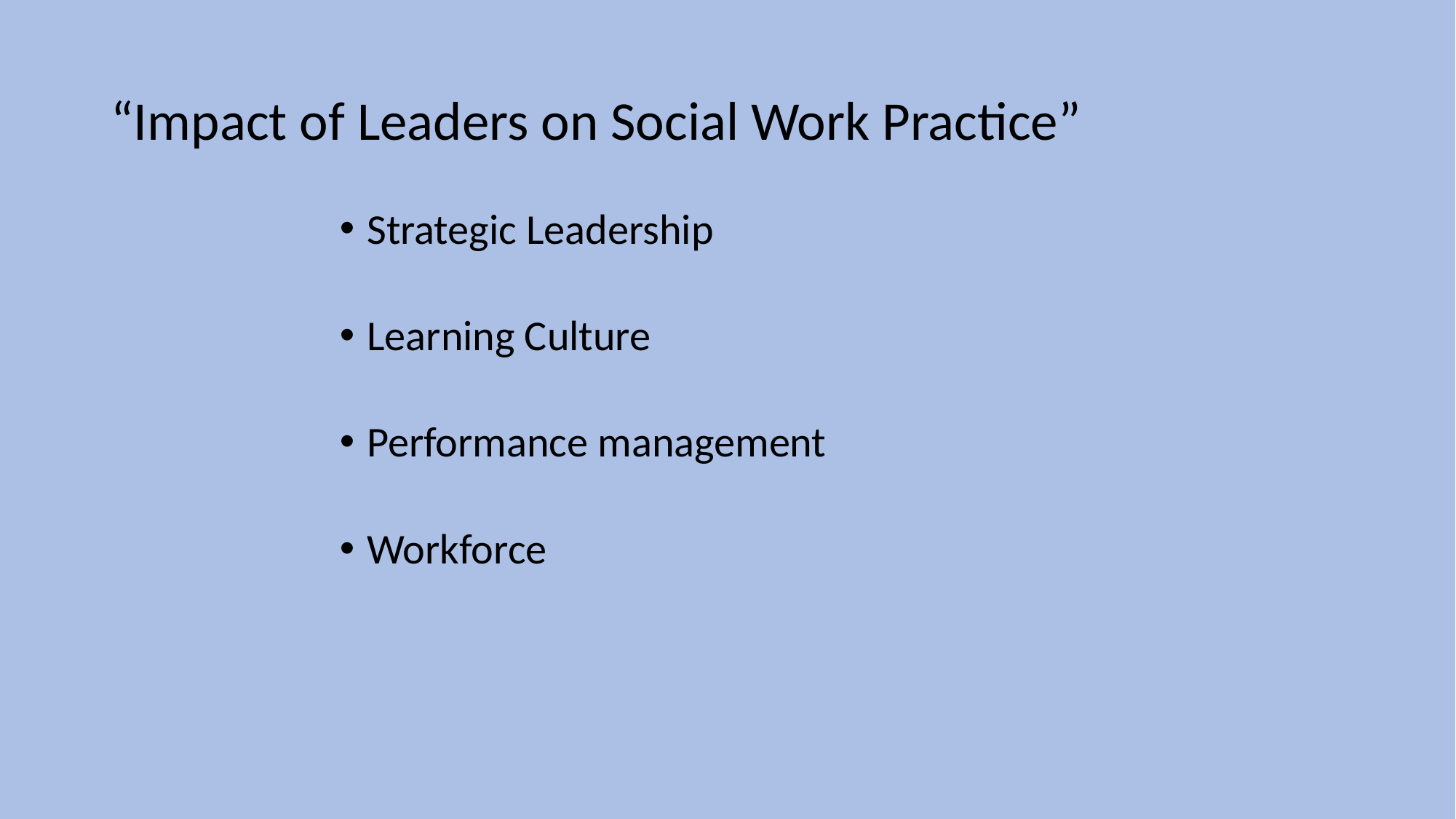

# “Impact of Leaders on Social Work Practice”
Strategic Leadership

Learning Culture

Performance management

Workforce